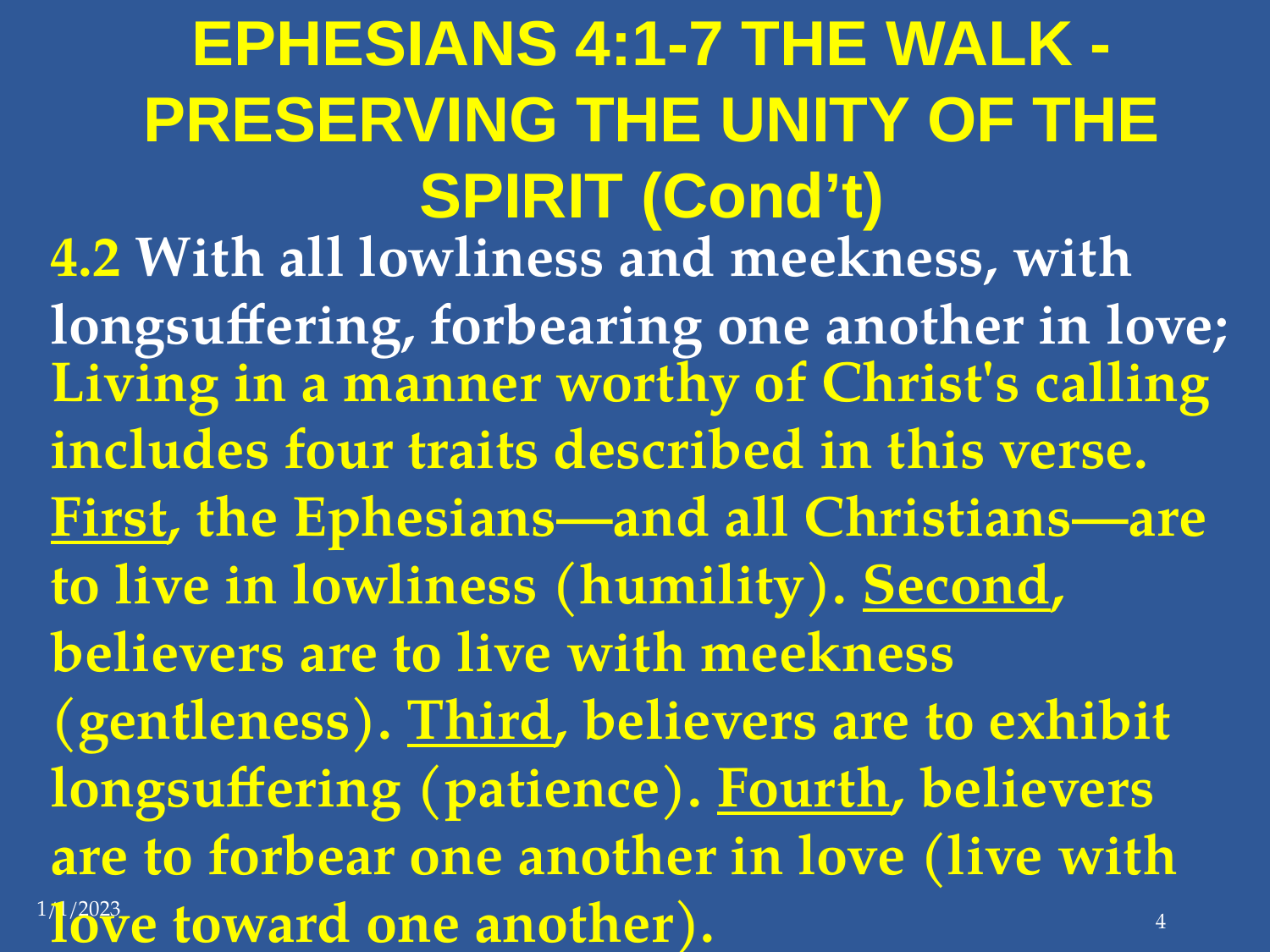

# EPHESIANS 4:1-7 THE WALK - PRESERVING THE UNITY OF THE SPIRIT (Cond’t)
4.2 With all lowliness and meekness, with longsuffering, forbearing one another in love;
Living in a manner worthy of Christ's calling includes four traits described in this verse. First, the Ephesians—and all Christians—are to live in lowliness (humility). Second, believers are to live with meekness (gentleness). Third, believers are to exhibit longsuffering (patience). Fourth, believers are to forbear one another in love (live with love toward one another).
1/1/2023
4